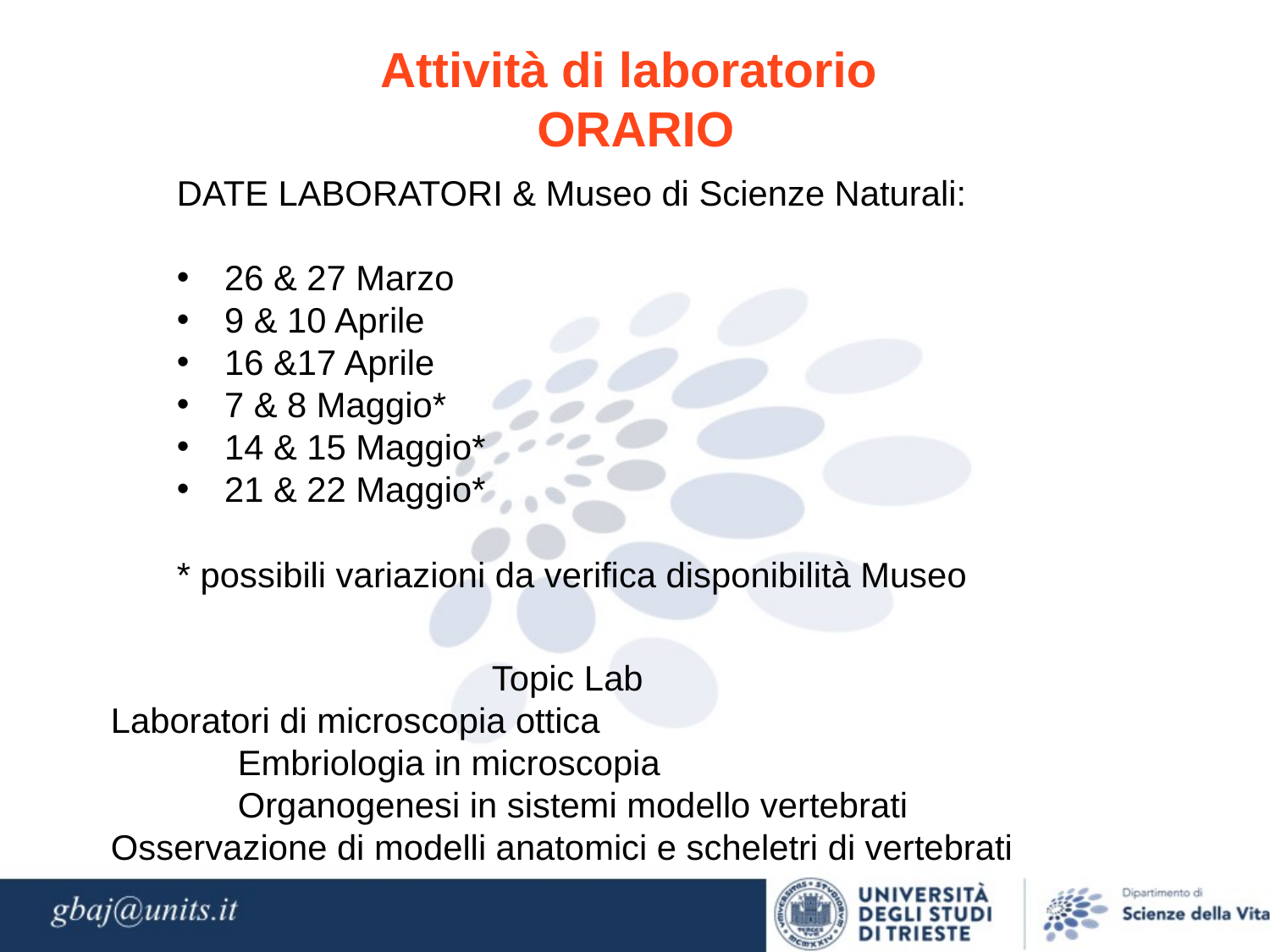

Attività di laboratorio
ORARIO
DATE LABORATORI & Museo di Scienze Naturali:

26 & 27 Marzo
9 & 10 Aprile
16 &17 Aprile
7 & 8 Maggio*
14 & 15 Maggio*
21 & 22 Maggio*

* possibili variazioni da verifica disponibilità Museo
			Topic Lab
Laboratori di microscopia ottica
	Embriologia in microscopia
	Organogenesi in sistemi modello vertebrati
Osservazione di modelli anatomici e scheletri di vertebrati